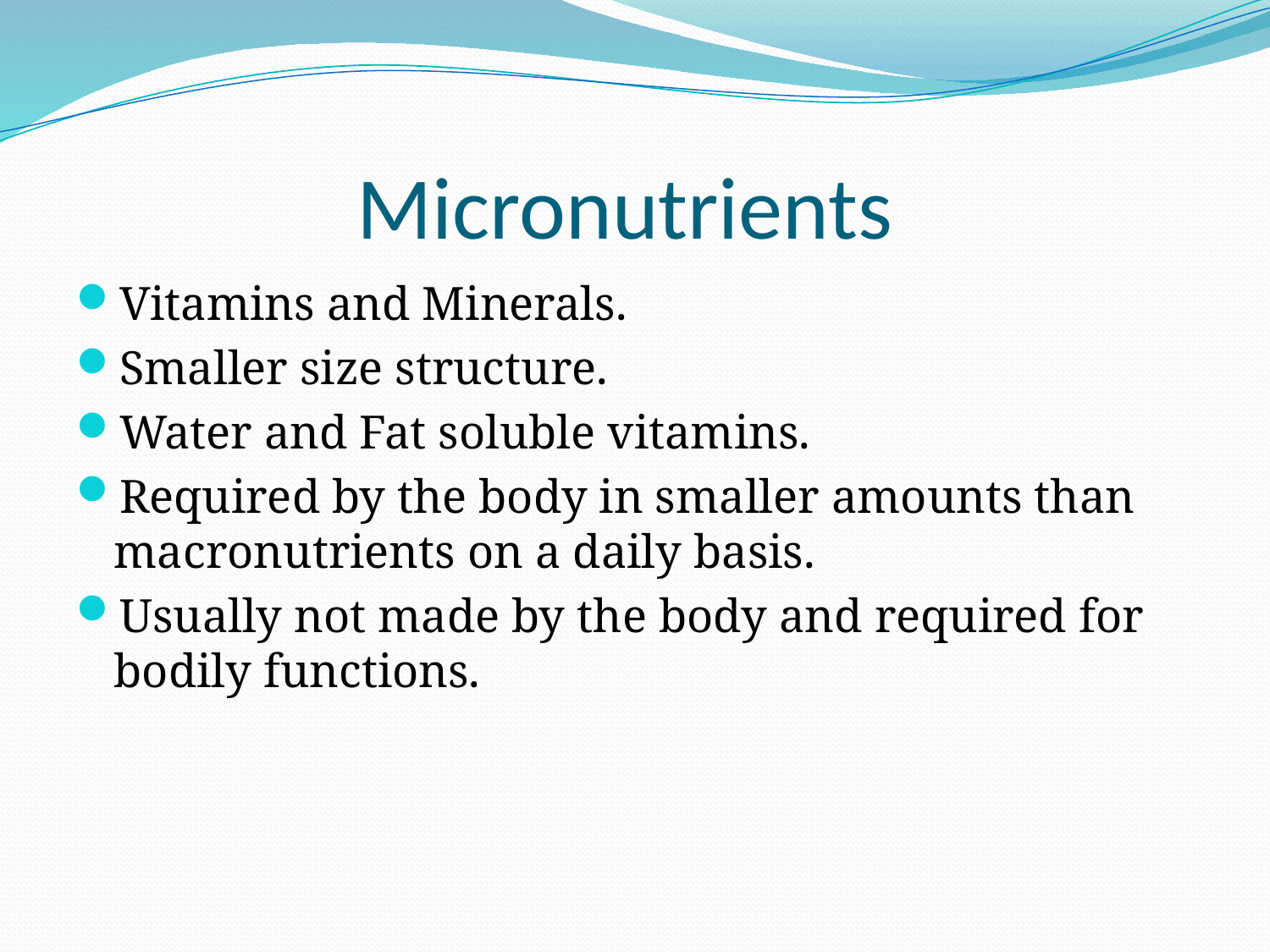

# Micronutrients
Vitamins and Minerals.
Smaller size structure.
Water and Fat soluble vitamins.
Required by the body in smaller amounts than macronutrients on a daily basis.
Usually not made by the body and required for bodily functions.